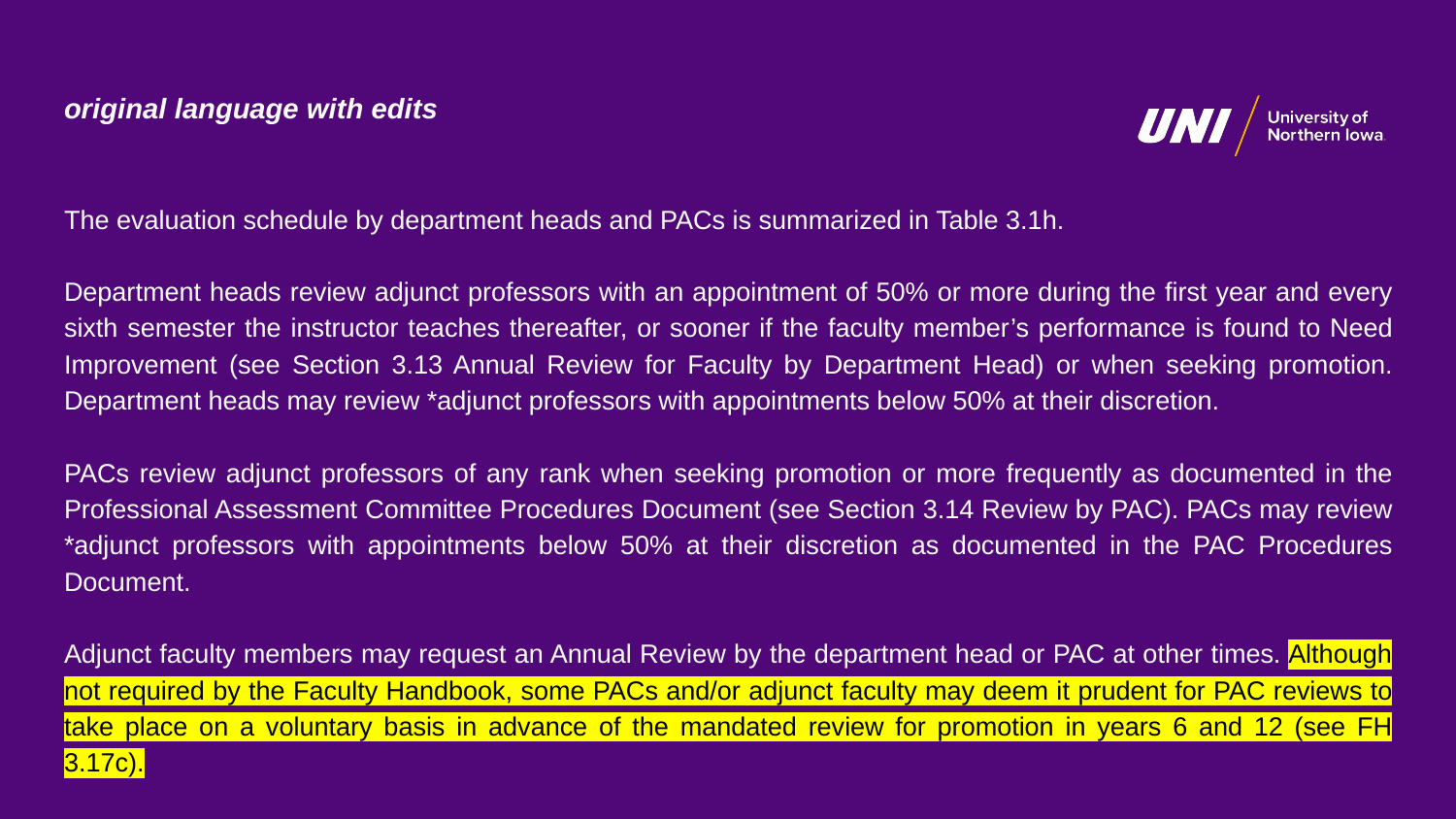

# original language with edits

The evaluation schedule by department heads and PACs is summarized in Table 3.1h.

Department heads review adjunct professors with an appointment of 50% or more during the first year and every sixth semester the instructor teaches thereafter, or sooner if the faculty member’s performance is found to Need Improvement (see Section 3.13 Annual Review for Faculty by Department Head) or when seeking promotion. Department heads may review *adjunct professors with appointments below 50% at their discretion.

PACs review adjunct professors of any rank when seeking promotion or more frequently as documented in the Professional Assessment Committee Procedures Document (see Section 3.14 Review by PAC). PACs may review *adjunct professors with appointments below 50% at their discretion as documented in the PAC Procedures Document.

Adjunct faculty members may request an Annual Review by the department head or PAC at other times. Although not required by the Faculty Handbook, some PACs and/or adjunct faculty may deem it prudent for PAC reviews to take place on a voluntary basis in advance of the mandated review for promotion in years 6 and 12 (see FH 3.17c).